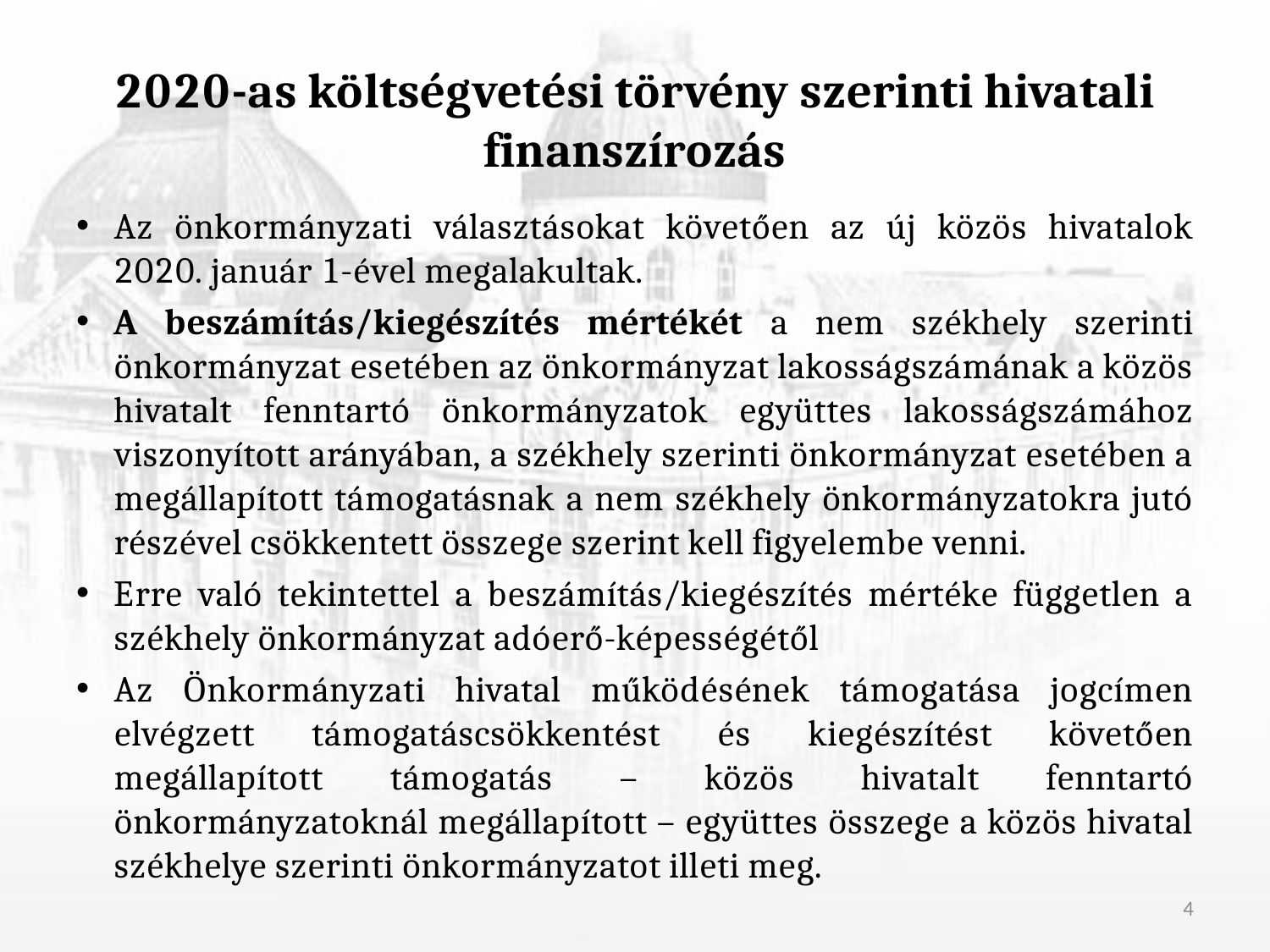

# 2020-as költségvetési törvény szerinti hivatali finanszírozás
Az önkormányzati választásokat követően az új közös hivatalok 2020. január 1-ével megalakultak.
A beszámítás/kiegészítés mértékét a nem székhely szerinti önkormányzat esetében az önkormányzat lakosságszámának a közös hivatalt fenntartó önkormányzatok együttes lakosságszámához viszonyított arányában, a székhely szerinti önkormányzat esetében a megállapított támogatásnak a nem székhely önkormányzatokra jutó részével csökkentett összege szerint kell figyelembe venni.
Erre való tekintettel a beszámítás/kiegészítés mértéke független a székhely önkormányzat adóerő-képességétől
Az Önkormányzati hivatal működésének támogatása jogcímen elvégzett támogatáscsökkentést és kiegészítést követően megállapított támogatás – közös hivatalt fenntartó önkormányzatoknál megállapított – együttes összege a közös hivatal székhelye szerinti önkormányzatot illeti meg.

4